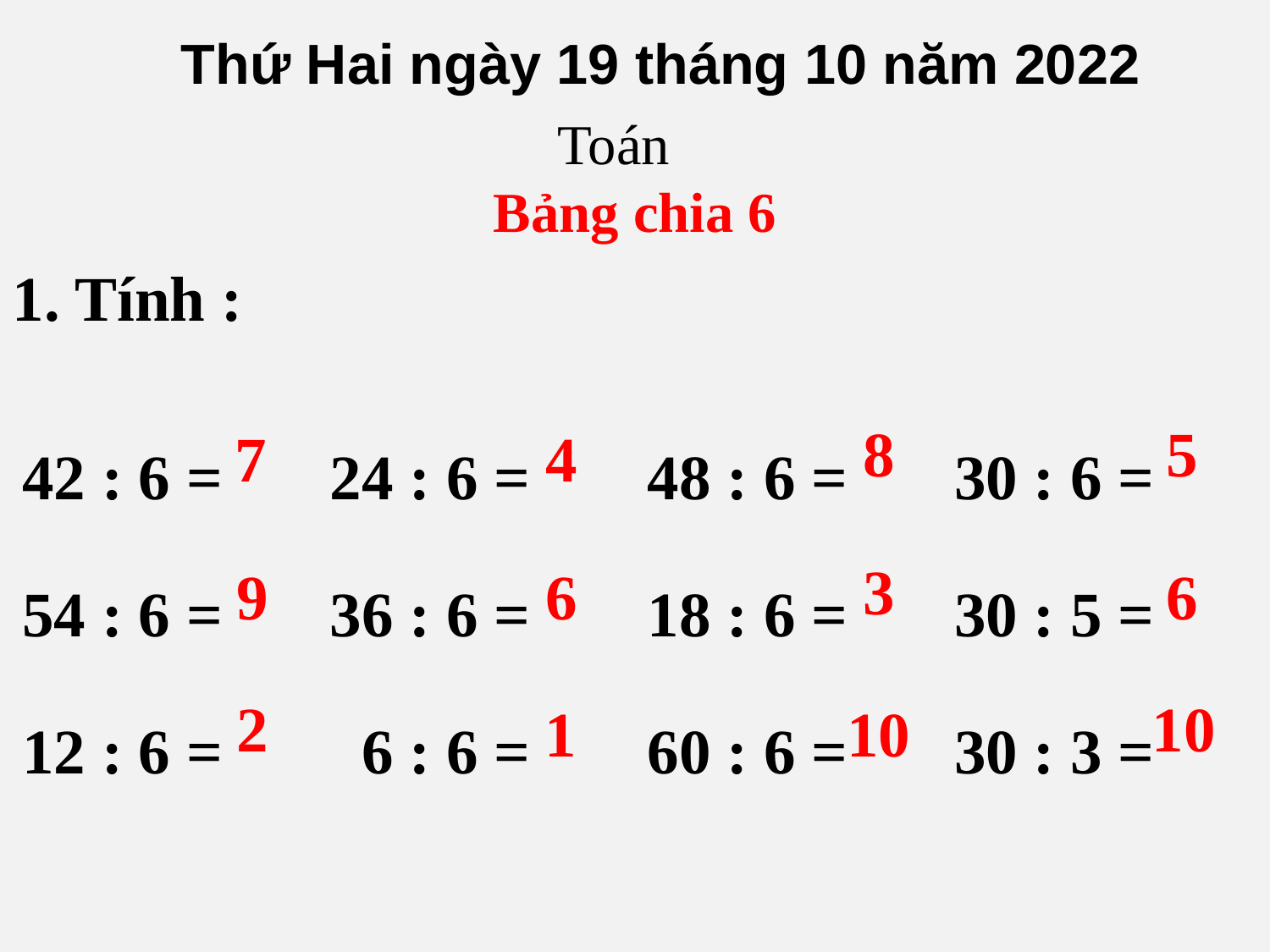

Thứ Hai ngày 19 tháng 10 năm 2022
Toán
Bảng chia 6
1. Tính :
42 : 6 =
54 : 6 =
12 : 6 =
24 : 6 =
36 : 6 =
  6 : 6 =
48 : 6 =
18 : 6 =
60 : 6 =
30 : 6 =
30 : 5 =
30 : 3 =
8
5
7
4
3
9
6
6
2
10
1
10